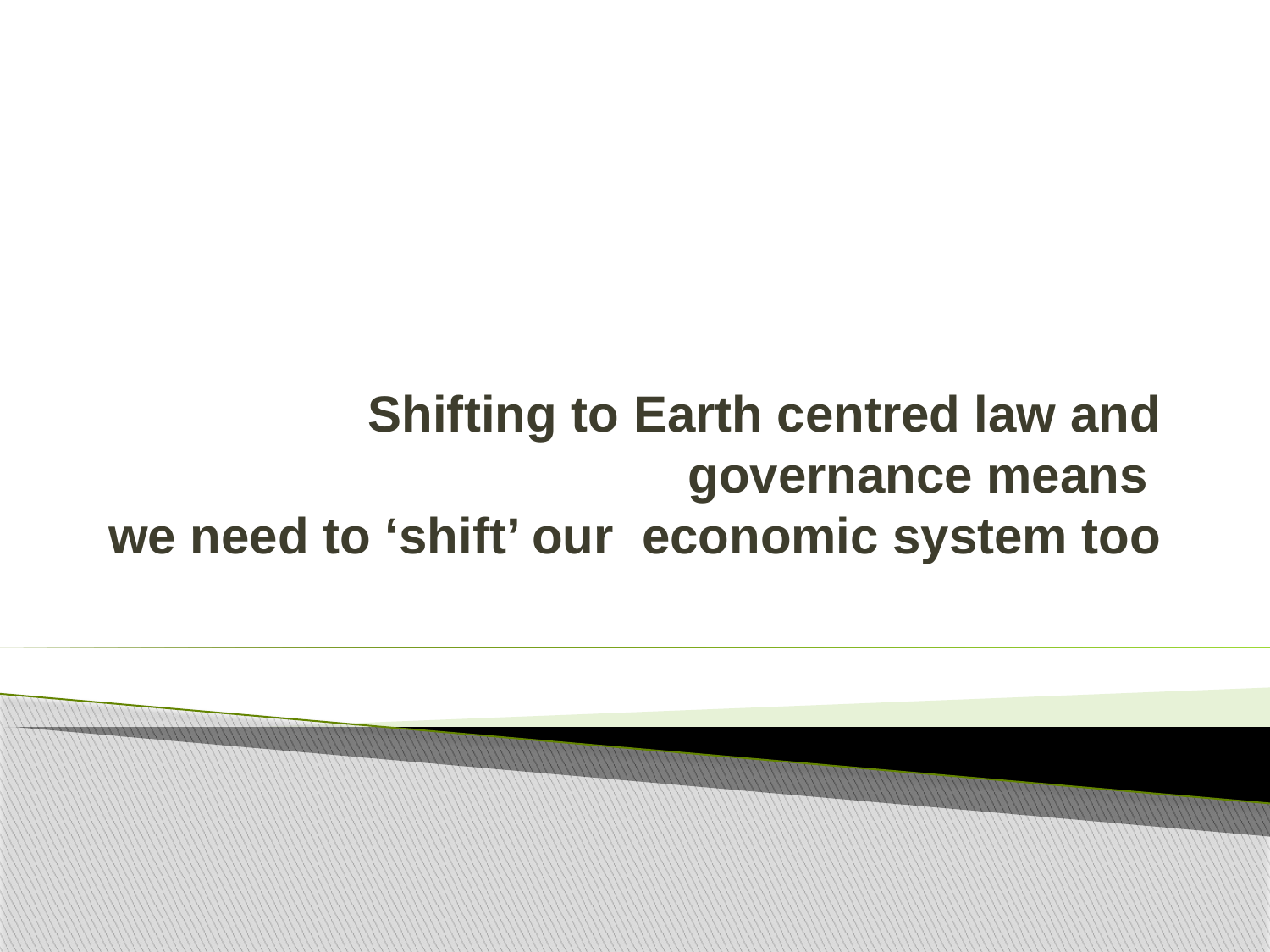

# Shifting to Earth centred law and governance means we need to ‘shift’ our  economic system too